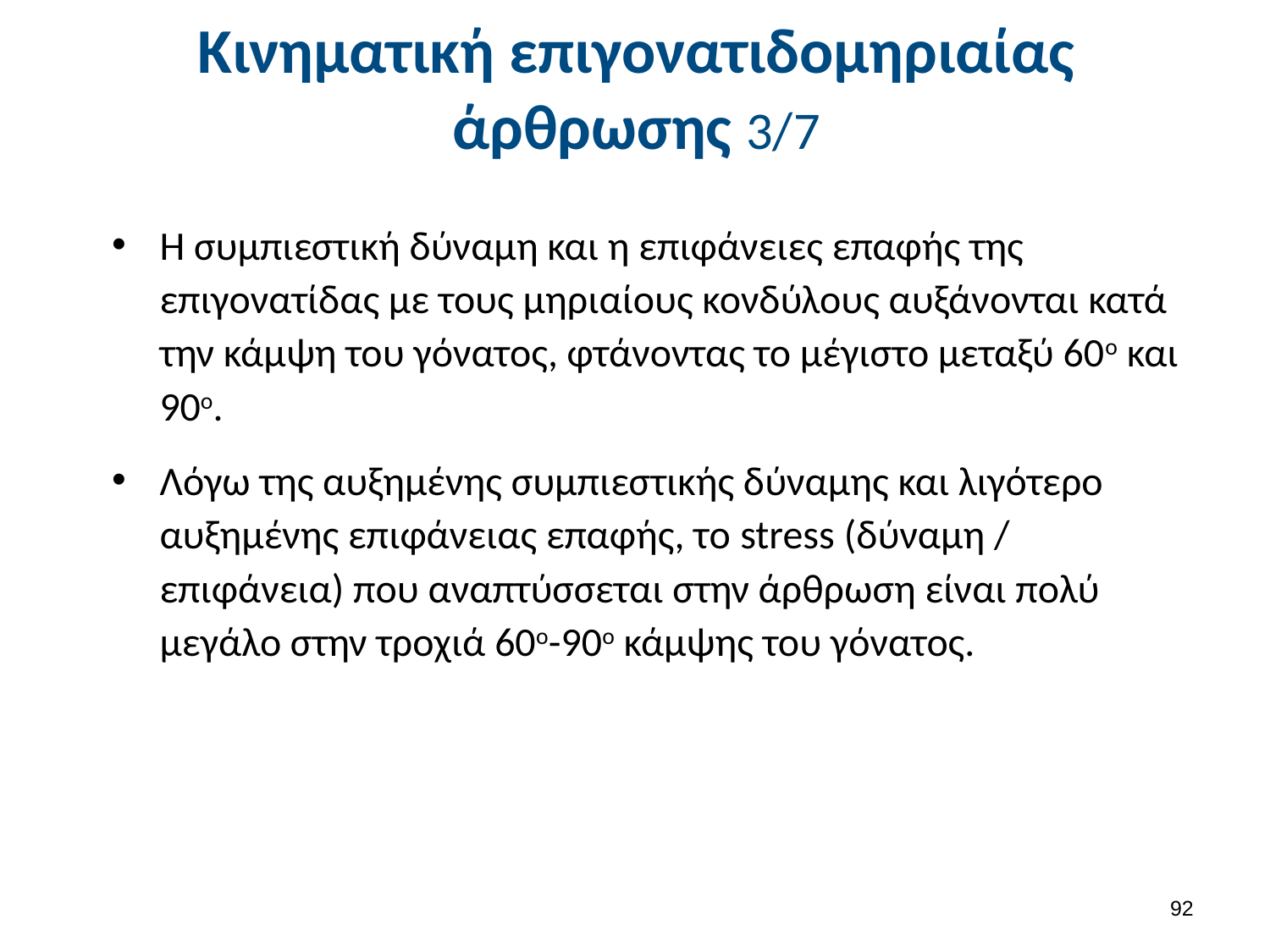

# Κινηματική επιγονατιδομηριαίας άρθρωσης 3/7
Η συμπιεστική δύναμη και η επιφάνειες επαφής της επιγονατίδας με τους μηριαίους κονδύλους αυξάνονται κατά την κάμψη του γόνατος, φτάνοντας το μέγιστο μεταξύ 60ο και 90ο.
Λόγω της αυξημένης συμπιεστικής δύναμης και λιγότερο αυξημένης επιφάνειας επαφής, το stress (δύναμη / επιφάνεια) που αναπτύσσεται στην άρθρωση είναι πολύ μεγάλο στην τροχιά 60ο-90ο κάμψης του γόνατος.
92